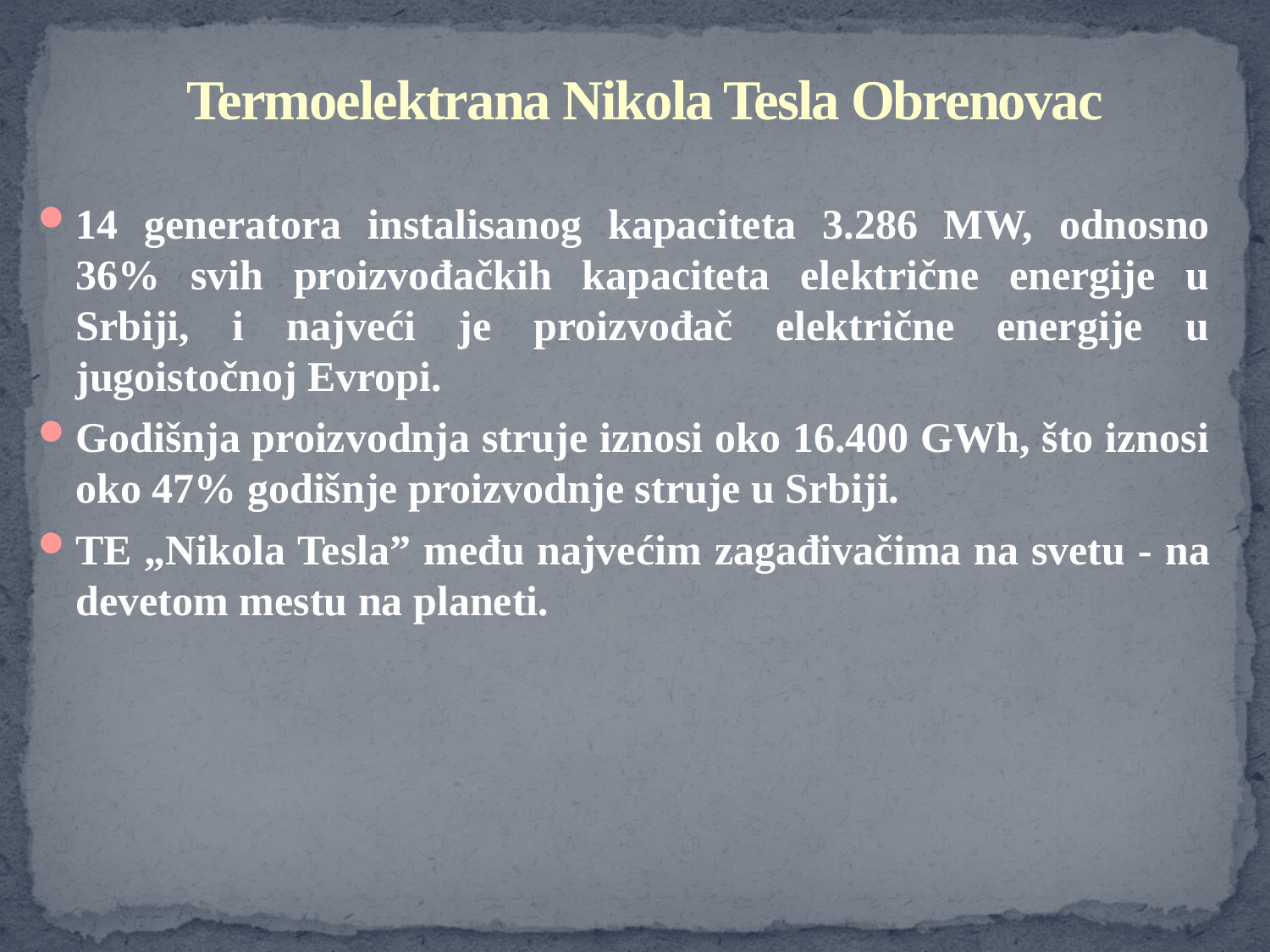

# Termoelektrana Nikola Tesla Obrenovac
14 generatora instalisanog kapaciteta 3.286 MW, odnosno 36% svih proizvođačkih kapaciteta električne energije u Srbiji, i najveći je proizvođač električne energije u jugoistočnoj Evropi.
Godišnja proizvodnja struje iznosi oko 16.400 GWh, što iznosi oko 47% godišnje proizvodnje struje u Srbiji.
TE „Nikola Tesla” među najvećim zagađivačima na svetu - na devetom mestu na planeti.